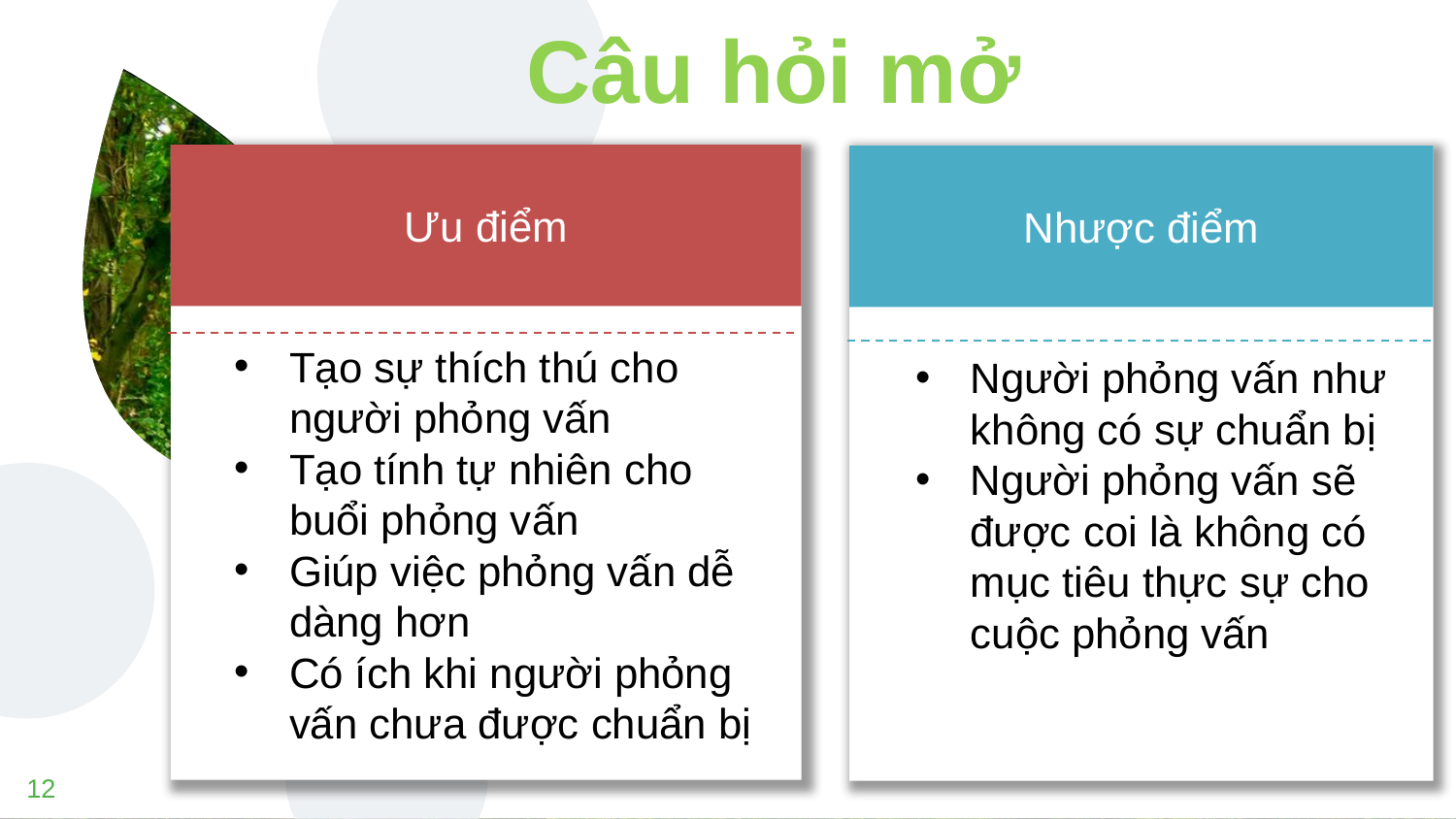

Câu hỏi mở
Ưu điểm

Nhược điểm
Tạo sự thích thú cho người phỏng vấn
Tạo tính tự nhiên cho buổi phỏng vấn
Giúp việc phỏng vấn dễ dàng hơn
Có ích khi người phỏng vấn chưa được chuẩn bị

Người phỏng vấn như không có sự chuẩn bị
Người phỏng vấn sẽ được coi là không có mục tiêu thực sự cho cuộc phỏng vấn

12